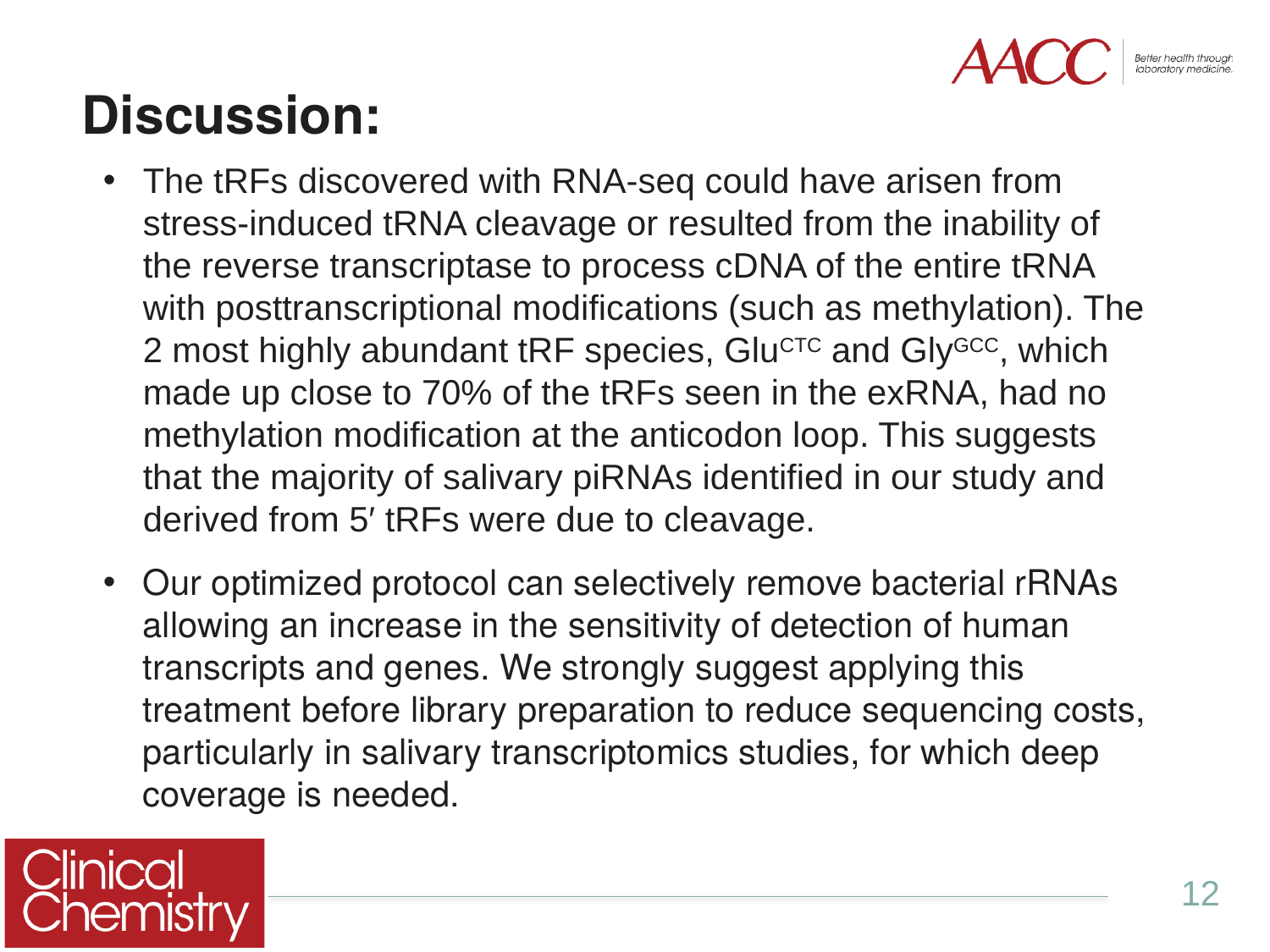

Discussion:
The tRFs discovered with RNA-seq could have arisen from stress-induced tRNA cleavage or resulted from the inability of the reverse transcriptase to process cDNA of the entire tRNA with posttranscriptional modifications (such as methylation). The 2 most highly abundant tRF species, GluCTC and GlyGCC, which made up close to 70% of the tRFs seen in the exRNA, had no methylation modification at the anticodon loop. This suggests that the majority of salivary piRNAs identified in our study and derived from 5′ tRFs were due to cleavage.
Our optimized protocol can selectively remove bacterial rRNAs allowing an increase in the sensitivity of detection of human transcripts and genes. We strongly suggest applying this treatment before library preparation to reduce sequencing costs, particularly in salivary transcriptomics studies, for which deep coverage is needed.
12